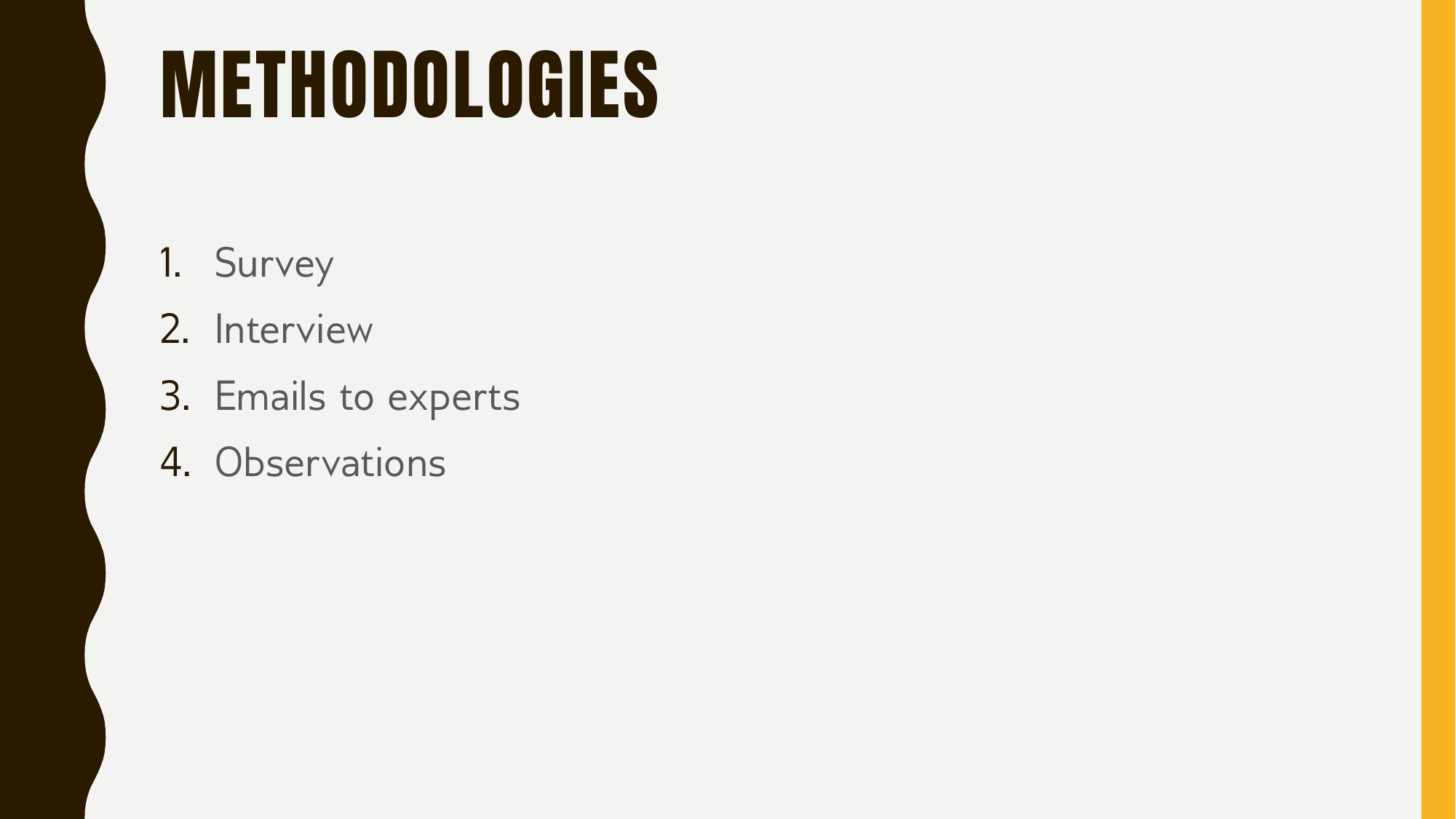

# Methodologies
Survey
Interview
Emails to experts
Observations